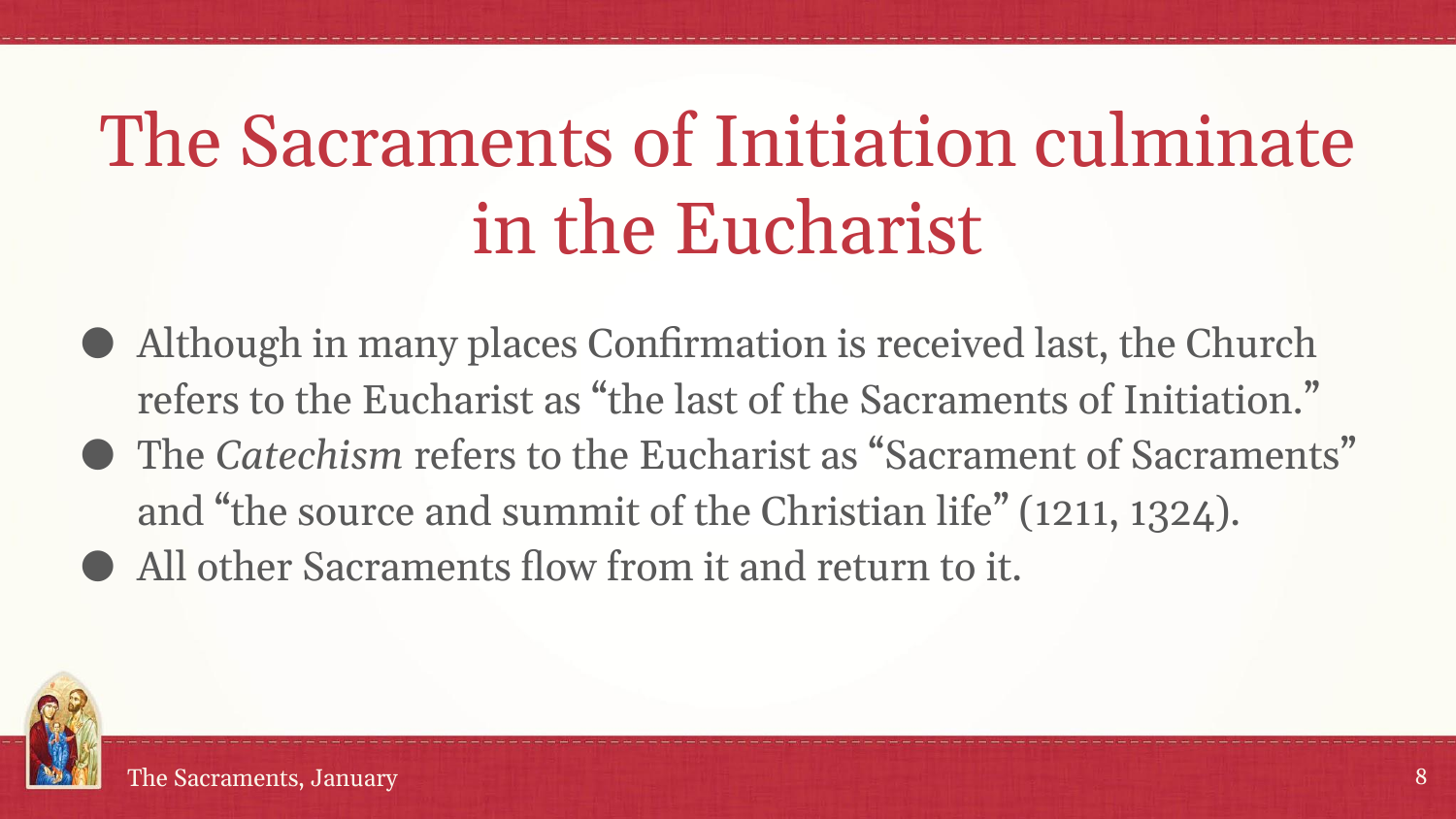

# The Sacraments of Initiation culminate in the Eucharist
Although in many places Confirmation is received last, the Church refers to the Eucharist as “the last of the Sacraments of Initiation.”
The Catechism refers to the Eucharist as “Sacrament of Sacraments” and “the source and summit of the Christian life” (1211, 1324).
All other Sacraments flow from it and return to it.
8
The Sacraments, January